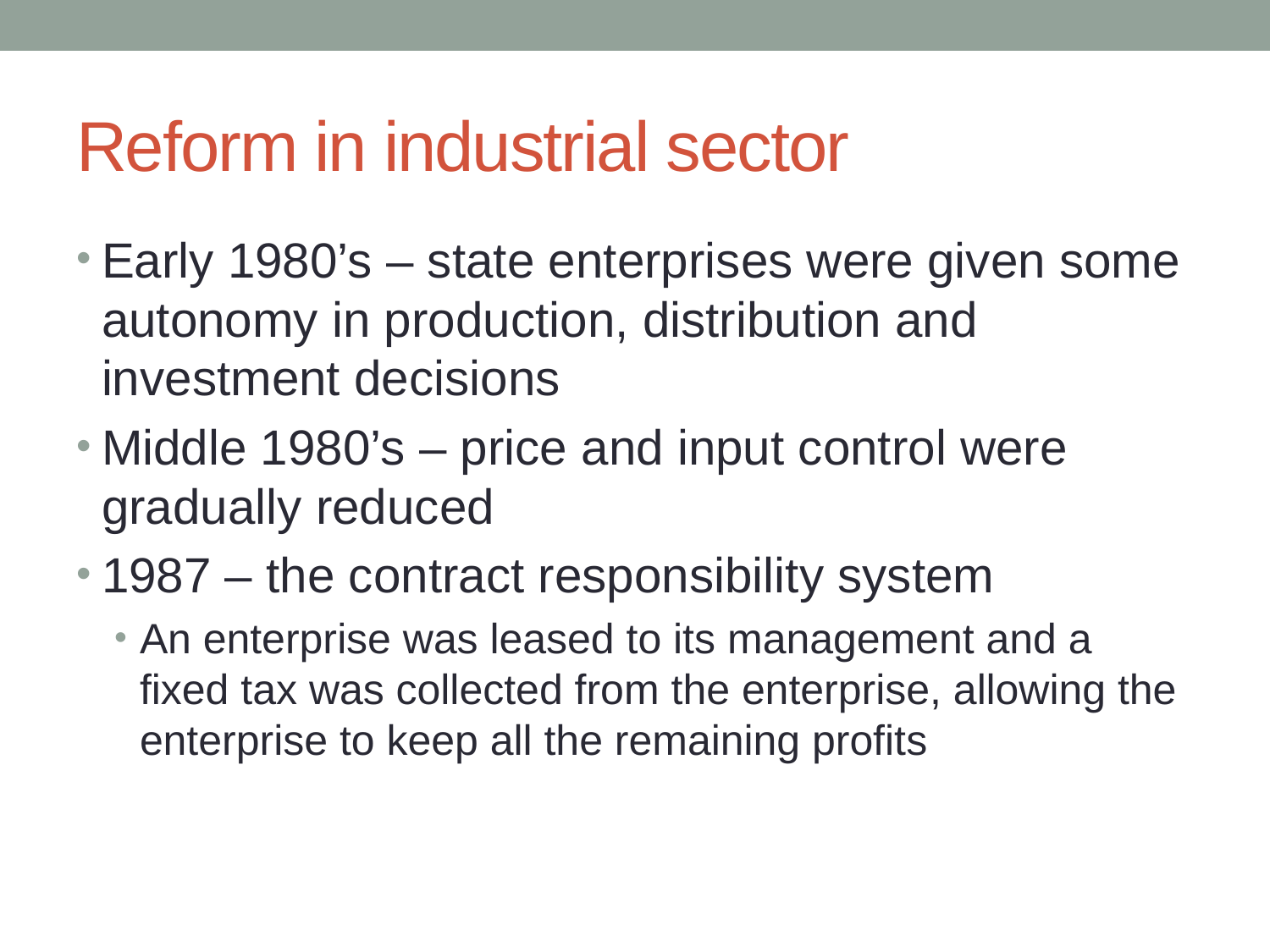

# Reform in industrial sector
Early 1980’s – state enterprises were given some autonomy in production, distribution and investment decisions
Middle 1980’s – price and input control were gradually reduced
1987 – the contract responsibility system
An enterprise was leased to its management and a fixed tax was collected from the enterprise, allowing the enterprise to keep all the remaining profits